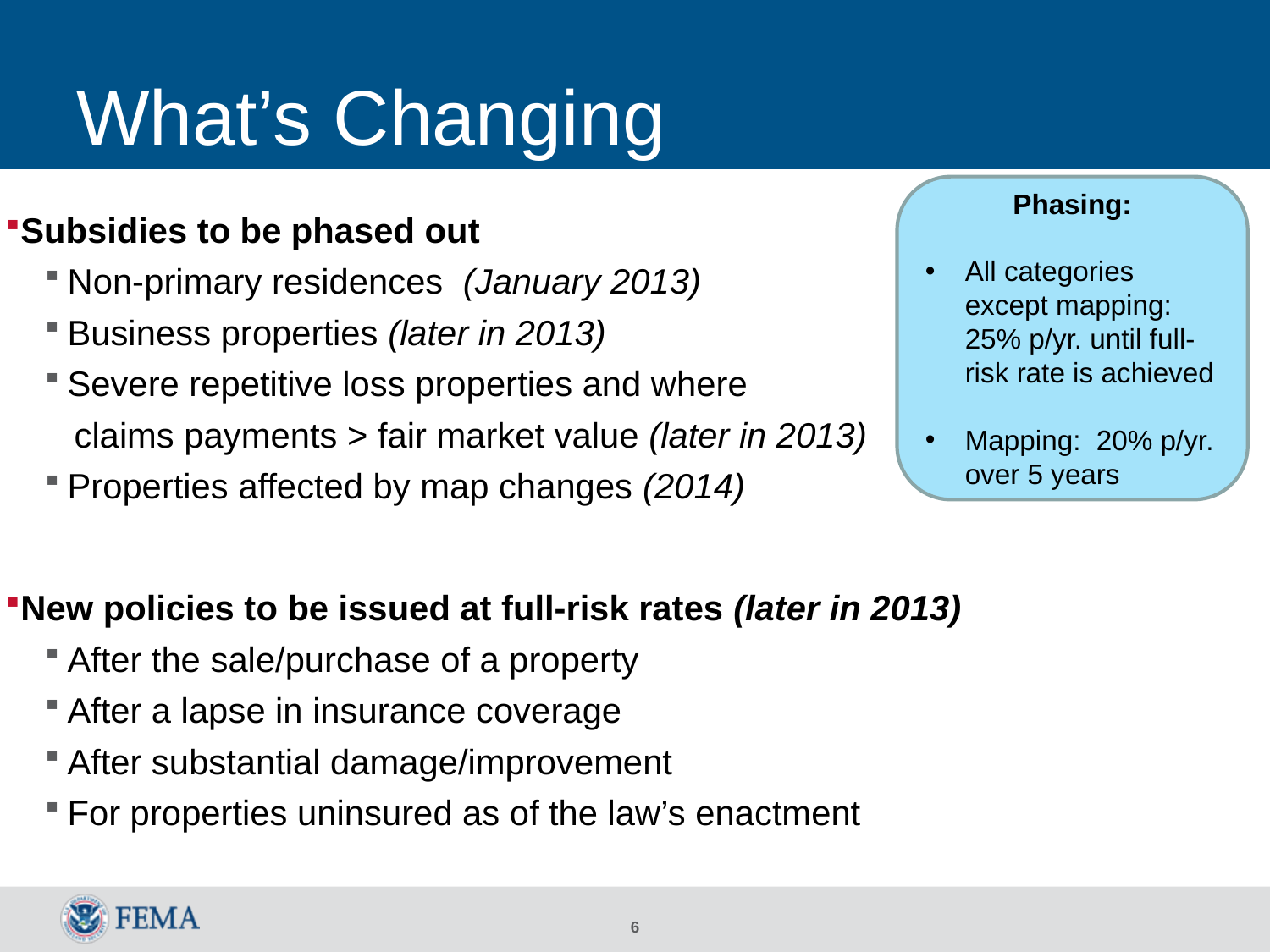

# What’s Changing
Phasing:

All categories except mapping:  25% p/yr. until full-risk rate is achieved

Mapping:  20% p/yr. over 5 years
Subsidies to be phased out
Non-primary residences  (January 2013)
Business properties (later in 2013)
Severe repetitive loss properties and where
   claims payments > fair market value (later in 2013)
Properties affected by map changes (2014)

New policies to be issued at full-risk rates (later in 2013)
After the sale/purchase of a property
After a lapse in insurance coverage
After substantial damage/improvement
For properties uninsured as of the law’s enactment